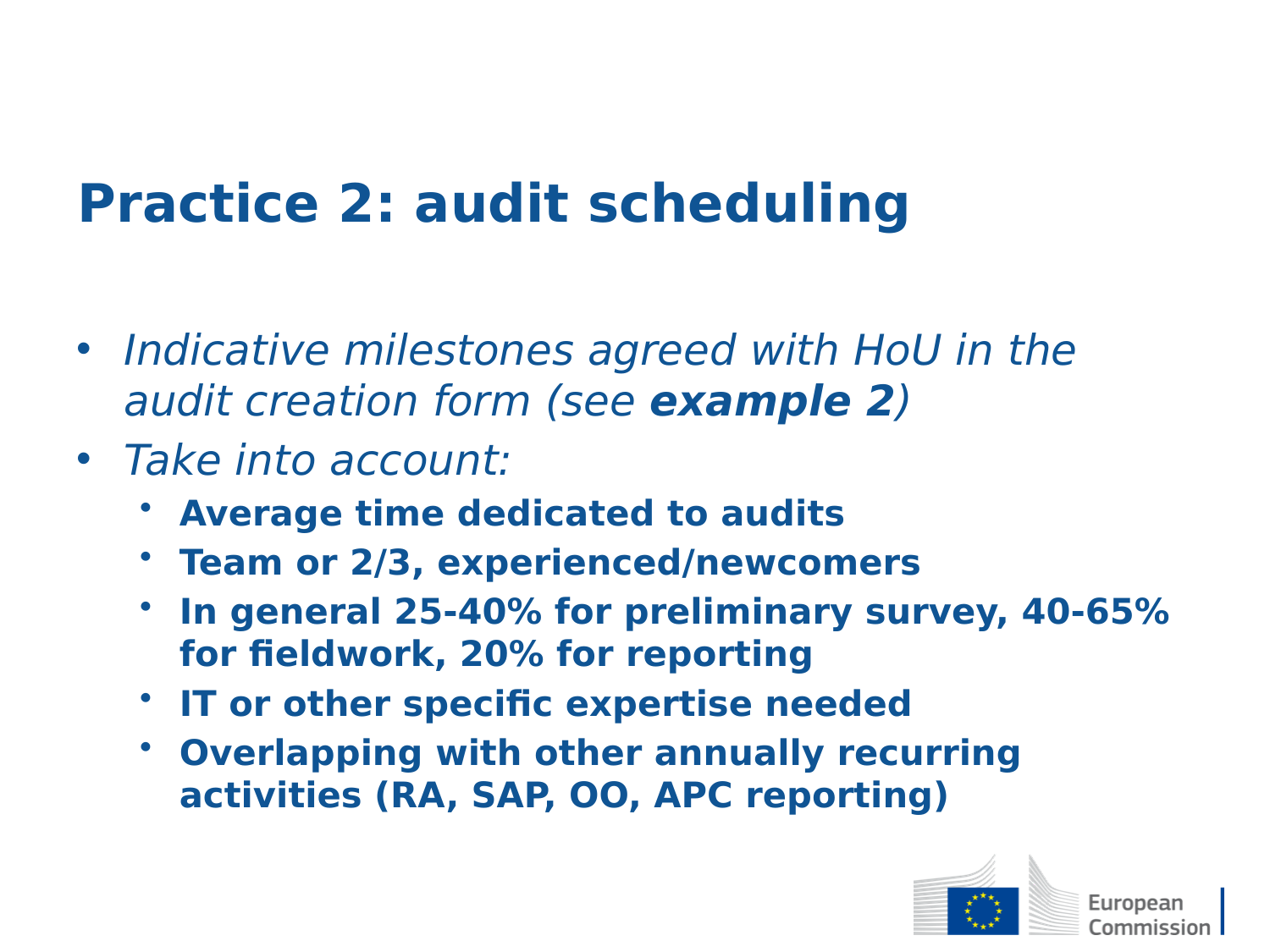

# Practice 2: audit scheduling
Indicative milestones agreed with HoU in the audit creation form (see example 2)
Take into account:
Average time dedicated to audits
Team or 2/3, experienced/newcomers
In general 25-40% for preliminary survey, 40-65% for fieldwork, 20% for reporting
IT or other specific expertise needed
Overlapping with other annually recurring activities (RA, SAP, OO, APC reporting)